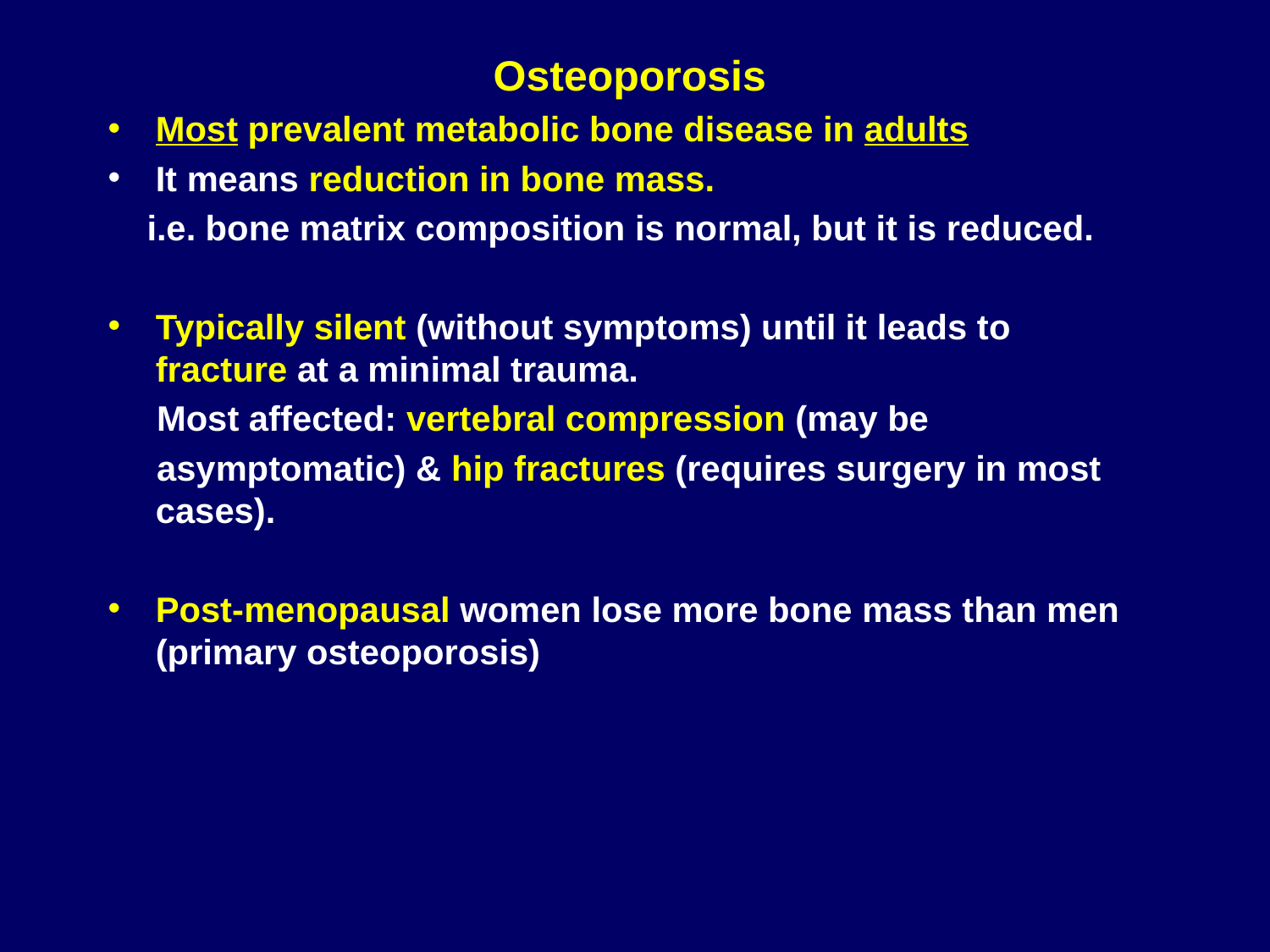

Osteoporosis
Most prevalent metabolic bone disease in adults
It means reduction in bone mass.
    i.e. bone matrix composition is normal, but it is reduced.

Typically silent (without symptoms) until it leads to fracture at a minimal trauma.
     Most affected: vertebral compression (may be
     asymptomatic) & hip fractures (requires surgery in most cases).

Post-menopausal women lose more bone mass than men (primary osteoporosis)